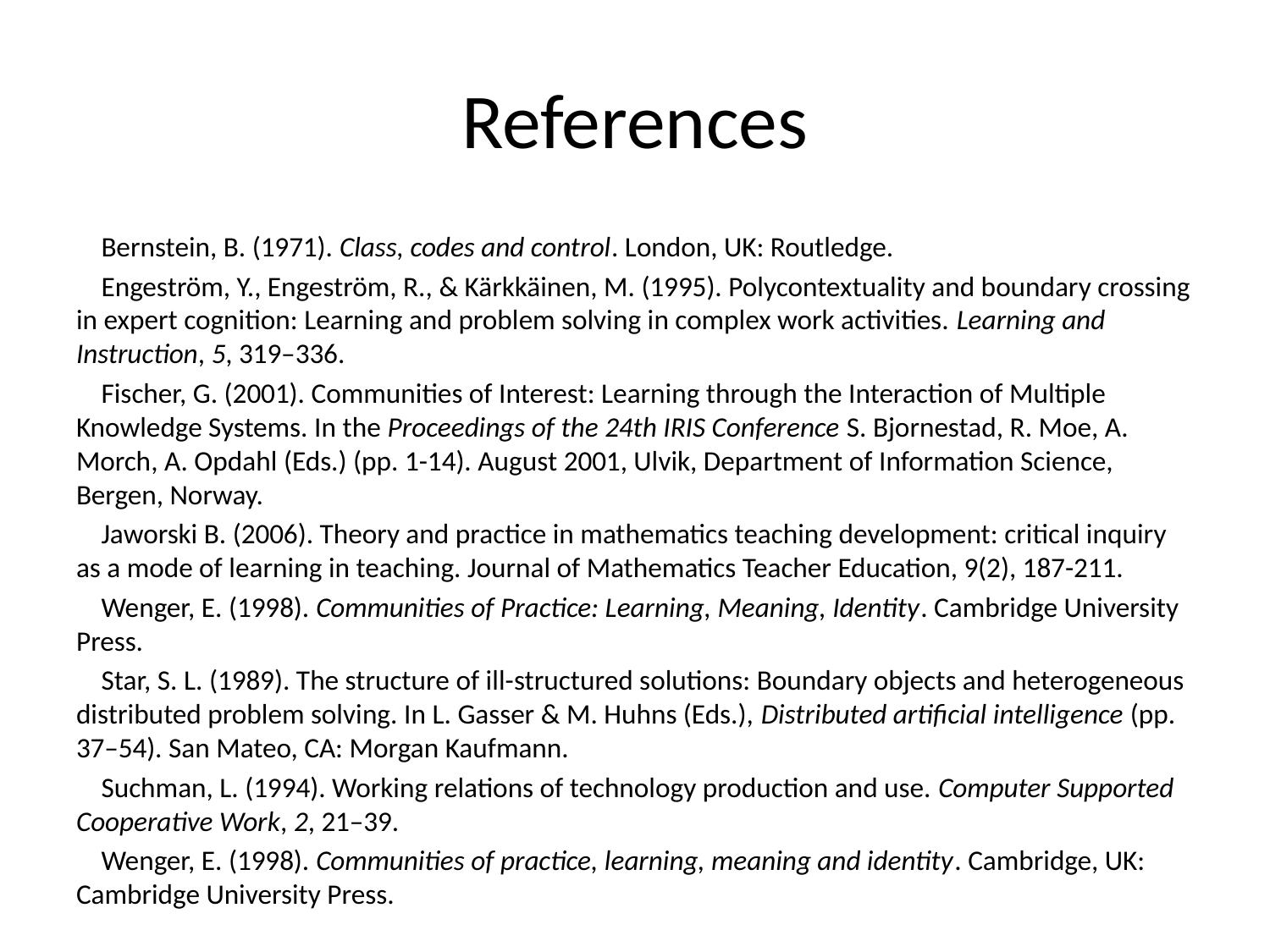

# References
Bernstein, B. (1971). Class, codes and control. London, UK: Routledge.
Engeström, Y., Engeström, R., & Kärkkäinen, M. (1995). Polycontextuality and boundary crossing in expert cognition: Learning and problem solving in complex work activities. Learning and Instruction, 5, 319–336.
Fischer, G. (2001). Communities of Interest: Learning through the Interaction of Multiple Knowledge Systems. In the Proceedings of the 24th IRIS Conference S. Bjornestad, R. Moe, A. Morch, A. Opdahl (Eds.) (pp. 1-14). August 2001, Ulvik, Department of Information Science, Bergen, Norway.
Jaworski B. (2006). Theory and practice in mathematics teaching development: critical inquiry as a mode of learning in teaching. Journal of Mathematics Teacher Education, 9(2), 187-211.
Wenger, E. (1998). Communities of Practice: Learning, Meaning, Identity. Cambridge University Press.
Star, S. L. (1989). The structure of ill-structured solutions: Boundary objects and heterogeneous distributed problem solving. In L. Gasser & M. Huhns (Eds.), Distributed artificial intelligence (pp. 37–54). San Mateo, CA: Morgan Kaufmann.
Suchman, L. (1994). Working relations of technology production and use. Computer Supported Cooperative Work, 2, 21–39.
Wenger, E. (1998). Communities of practice, learning, meaning and identity. Cambridge, UK: Cambridge University Press.